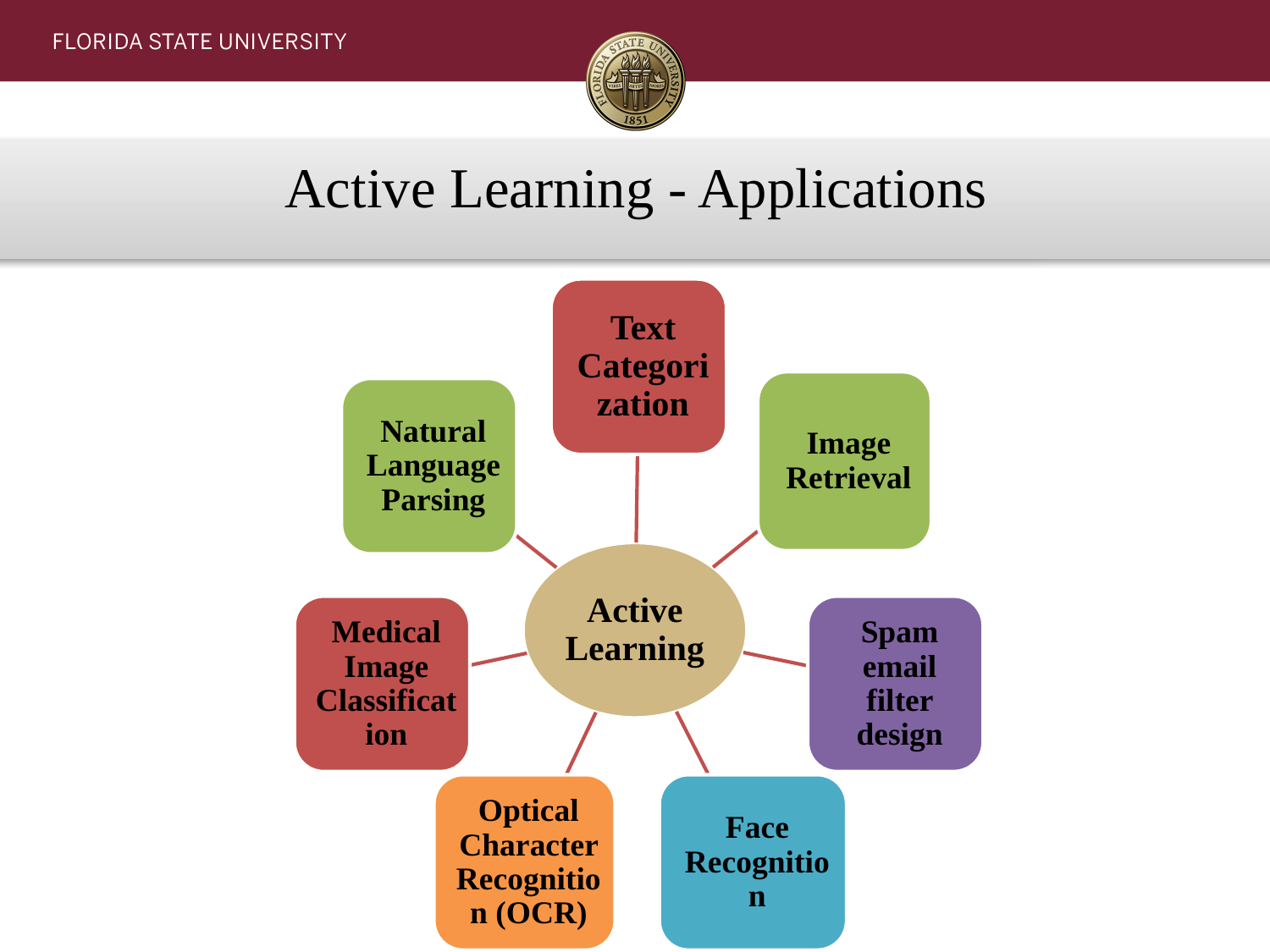

Active Learning - Applications
Active Learning

Text Categorization

Image Retrieval

Spam email filter design

Face Recognition

Optical Character Recognition (OCR)

Medical Image Classification

Natural Language Parsing